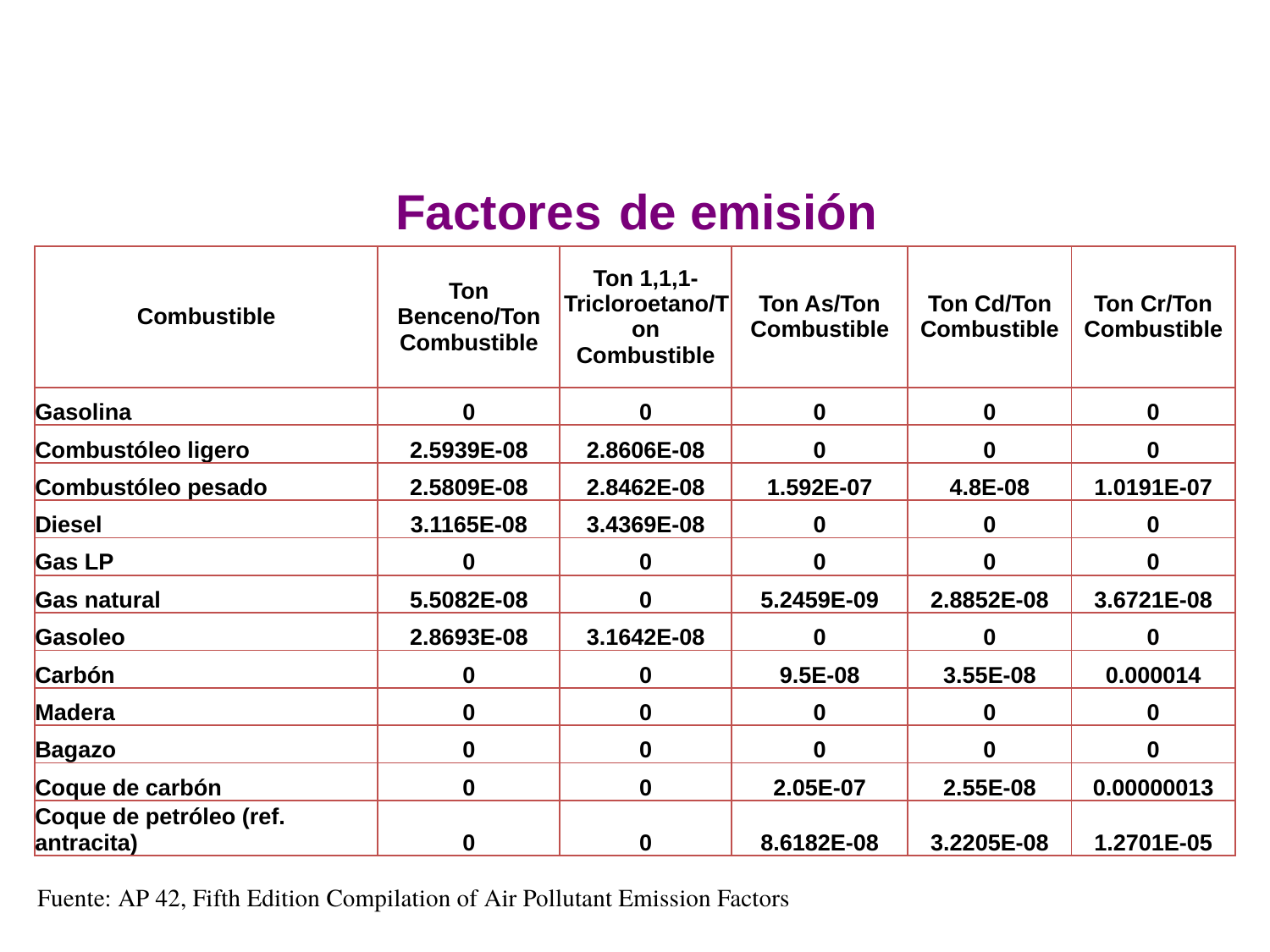

Factores de emisión
| Combustible | Ton Benceno/Ton Combustible | Ton 1,1,1-Tricloroetano/Ton Combustible | Ton As/Ton Combustible | Ton Cd/Ton Combustible | Ton Cr/Ton Combustible |
| --- | --- | --- | --- | --- | --- |
| Gasolina | 0 | 0 | 0 | 0 | 0 |
| Combustóleo ligero | 2.5939E-08 | 2.8606E-08 | 0 | 0 | 0 |
| Combustóleo pesado | 2.5809E-08 | 2.8462E-08 | 1.592E-07 | 4.8E-08 | 1.0191E-07 |
| Diesel | 3.1165E-08 | 3.4369E-08 | 0 | 0 | 0 |
| Gas LP | 0 | 0 | 0 | 0 | 0 |
| Gas natural | 5.5082E-08 | 0 | 5.2459E-09 | 2.8852E-08 | 3.6721E-08 |
| Gasoleo | 2.8693E-08 | 3.1642E-08 | 0 | 0 | 0 |
| Carbón | 0 | 0 | 9.5E-08 | 3.55E-08 | 0.000014 |
| Madera | 0 | 0 | 0 | 0 | 0 |
| Bagazo | 0 | 0 | 0 | 0 | 0 |
| Coque de carbón | 0 | 0 | 2.05E-07 | 2.55E-08 | 0.00000013 |
| Coque de petróleo (ref. antracita) | 0 | 0 | 8.6182E-08 | 3.2205E-08 | 1.2701E-05 |
Fuente: AP 42, Fifth Edition Compilation of Air Pollutant Emission Factors